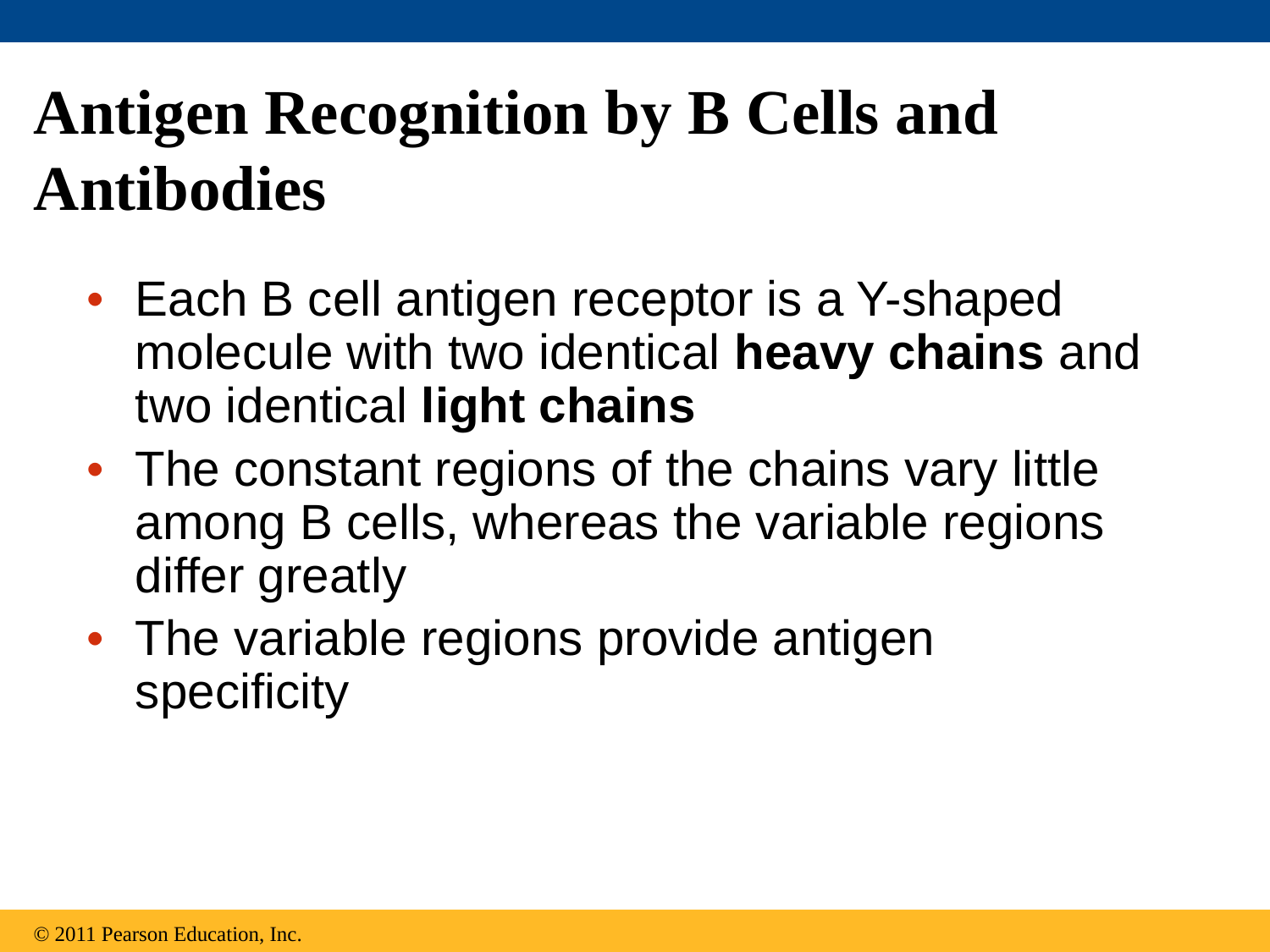

# Antigen Recognition by B Cells and Antibodies
Each B cell antigen receptor is a Y-shaped molecule with two identical heavy chains and two identical light chains
The constant regions of the chains vary little among B cells, whereas the variable regions differ greatly
The variable regions provide antigen specificity

© 2011 Pearson Education, Inc.